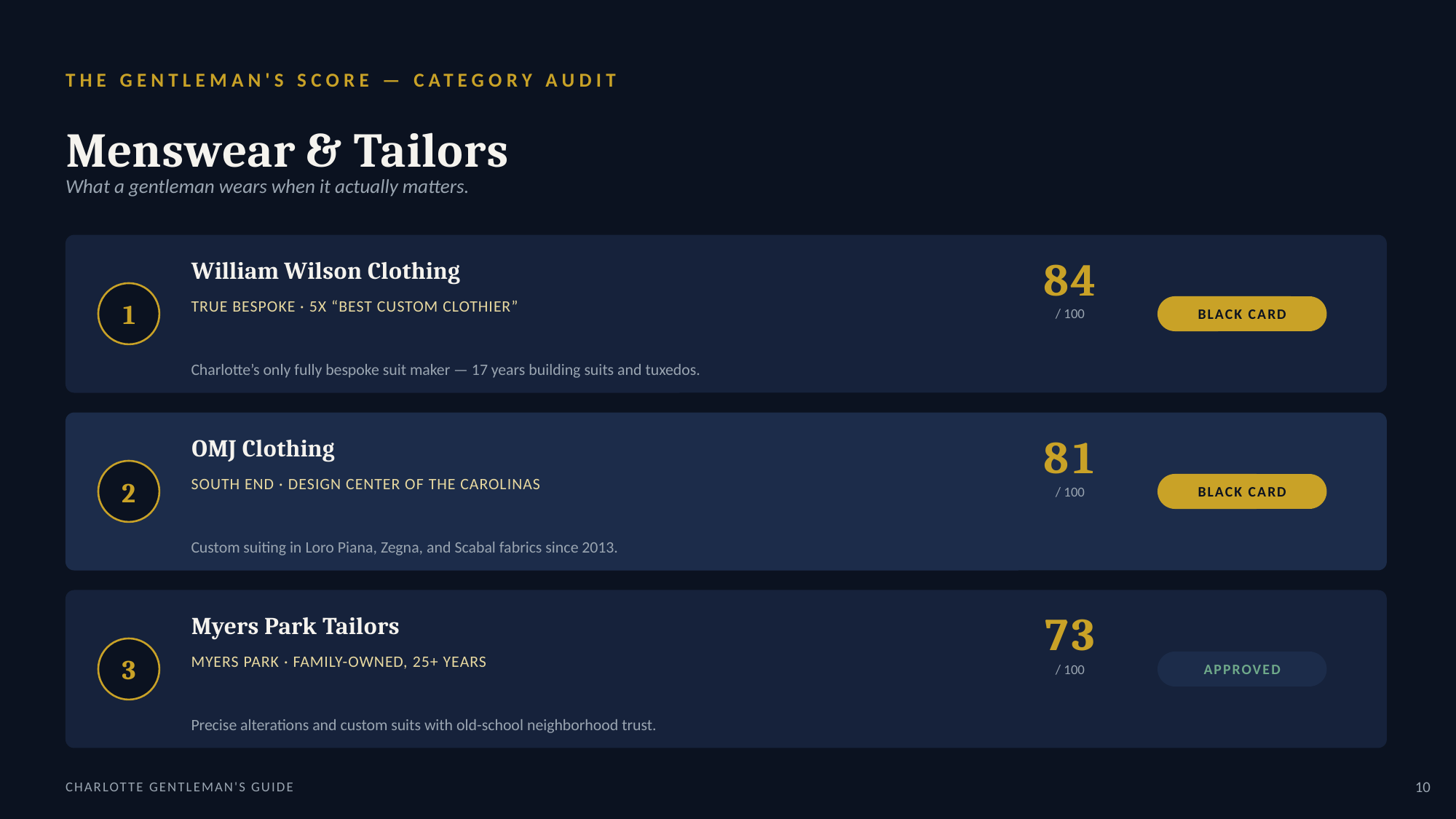

THE GENTLEMAN'S SCORE — CATEGORY AUDIT
Menswear & Tailors
What a gentleman wears when it actually matters.

84
William Wilson Clothing

1
TRUE BESPOKE · 5X “BEST CUSTOM CLOTHIER”

BLACK CARD
/ 100
Charlotte’s only fully bespoke suit maker — 17 years building suits and tuxedos.

81
OMJ Clothing

2
SOUTH END · DESIGN CENTER OF THE CAROLINAS

BLACK CARD
/ 100
Custom suiting in Loro Piana, Zegna, and Scabal fabrics since 2013.

73
Myers Park Tailors

3
MYERS PARK · FAMILY-OWNED, 25+ YEARS

APPROVED
/ 100
Precise alterations and custom suits with old-school neighborhood trust.
CHARLOTTE GENTLEMAN'S GUIDE
10